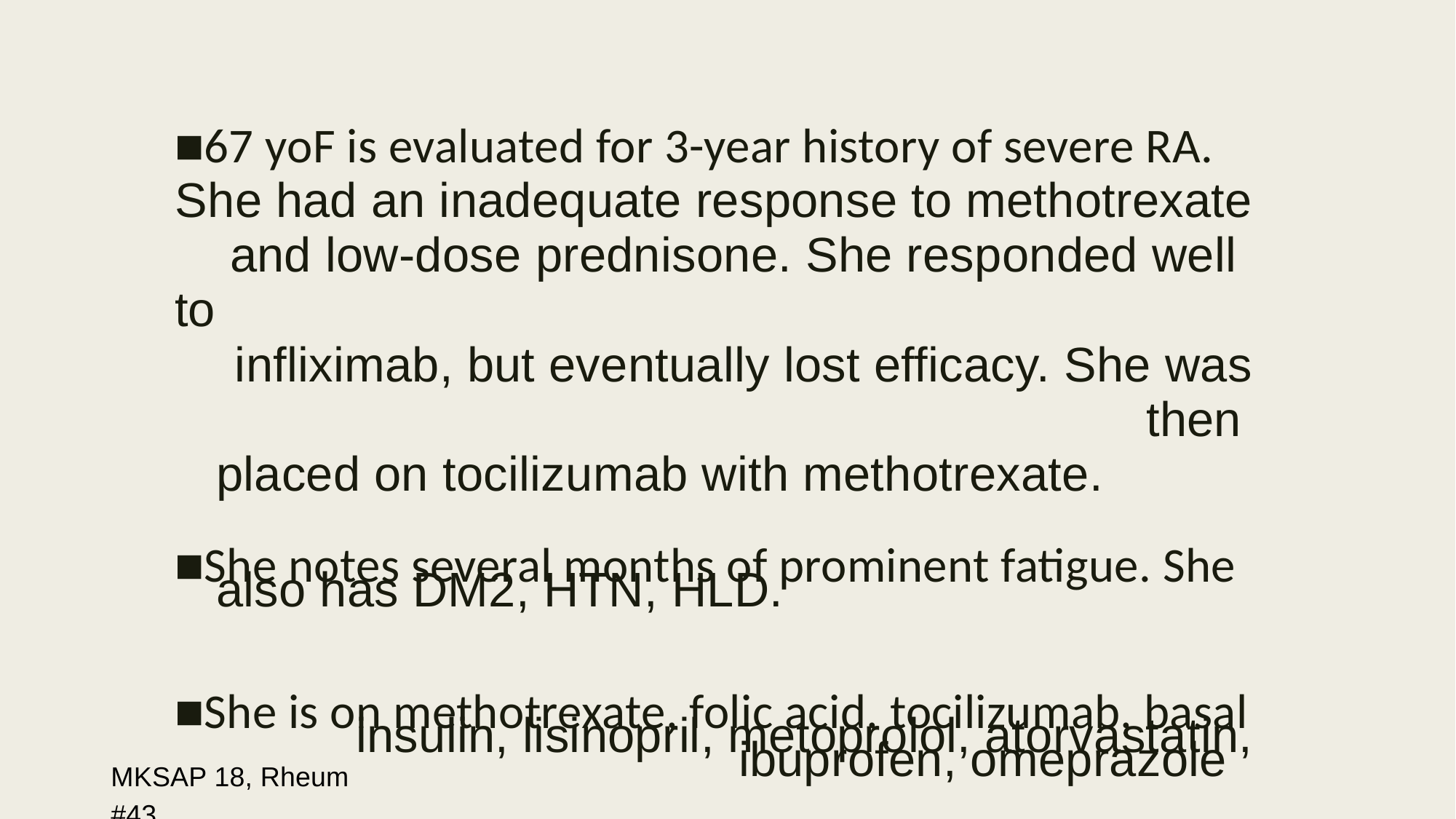

■67 yoF is evaluated for 3-year history of severe RA.
She had an inadequate response to methotrexate
    and low-dose prednisone. She responded well to
infliximab, but eventually lost efficacy. She was then
   placed on tocilizumab with methotrexate.
■She notes several months of prominent fatigue. She
   also has DM2, HTN, HLD.
■She is on methotrexate, folic acid, tocilizumab, basal
insulin, lisinopril, metoprolol, atorvastatin, ibuprofen, omeprazole
MKSAP 18, Rheum #43